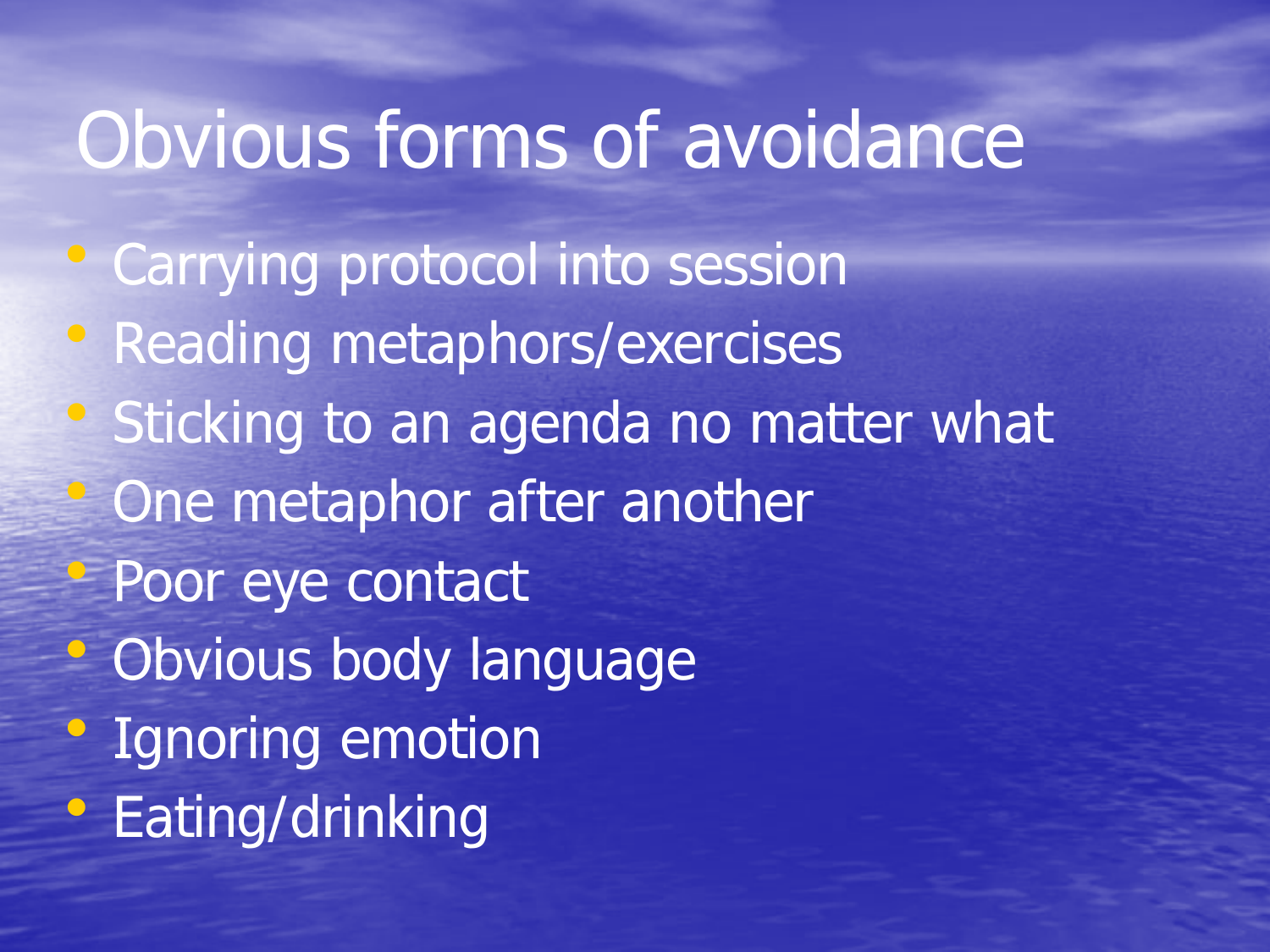

# Obvious forms of avoidance
Carrying protocol into session
Reading metaphors/exercises
Sticking to an agenda no matter what
One metaphor after another
Poor eye contact
Obvious body language
Ignoring emotion
Eating/drinking